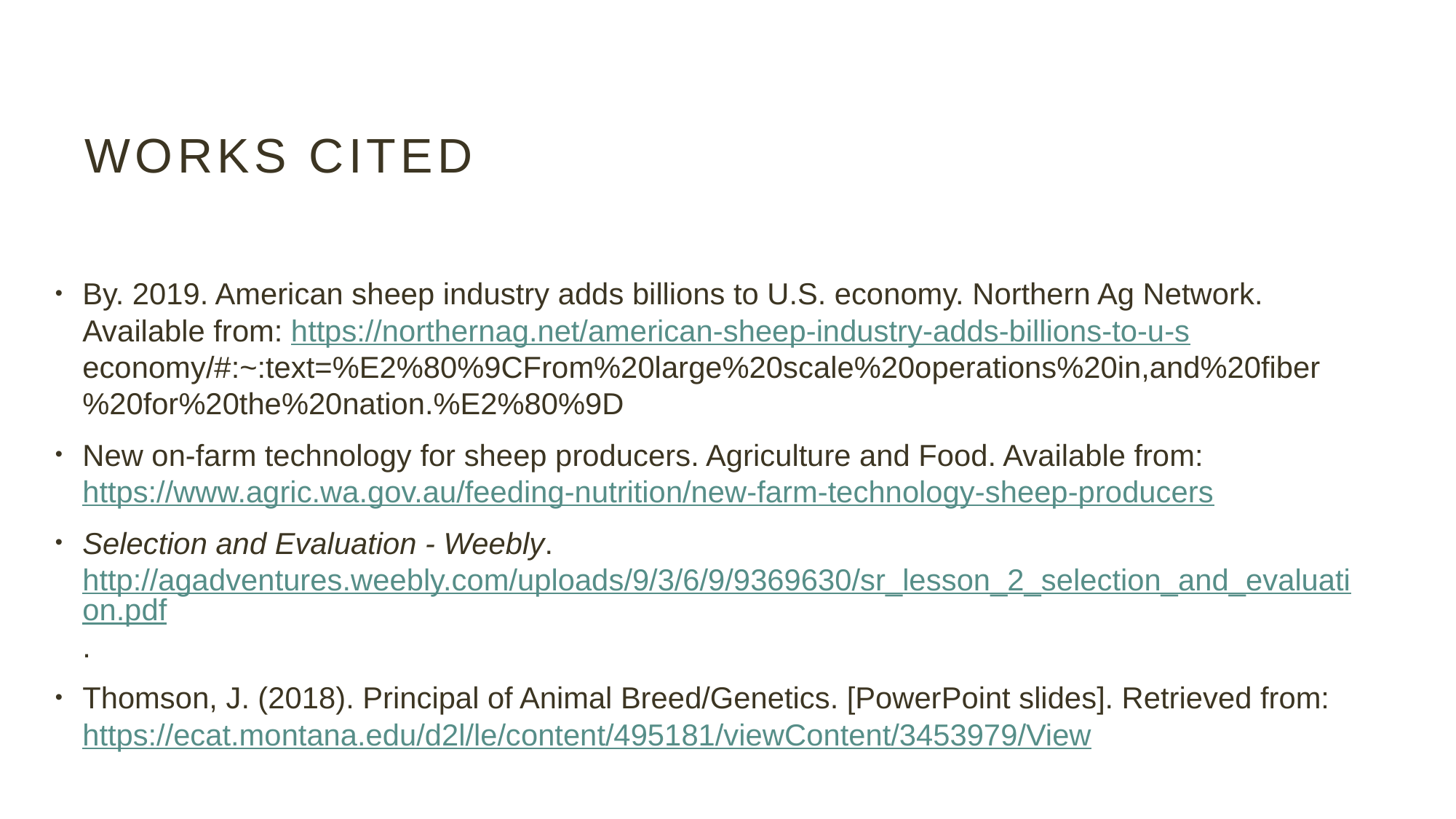

# Works cited
By. 2019. American sheep industry adds billions to U.S. economy. Northern Ag Network. Available from: https://northernag.net/american-sheep-industry-adds-billions-to-u-s economy/#:~:text=%E2%80%9CFrom%20large%20scale%20operations%20in,and%20fiber%20for%20the%20nation.%E2%80%9D
New on-farm technology for sheep producers. Agriculture and Food. Available from: https://www.agric.wa.gov.au/feeding-nutrition/new-farm-technology-sheep-producers
Selection and Evaluation - Weebly. http://agadventures.weebly.com/uploads/9/3/6/9/9369630/sr_lesson_2_selection_and_evaluation.pdf.
Thomson, J. (2018). Principal of Animal Breed/Genetics. [PowerPoint slides]. Retrieved from:
https://ecat.montana.edu/d2l/le/content/495181/viewContent/3453979/View